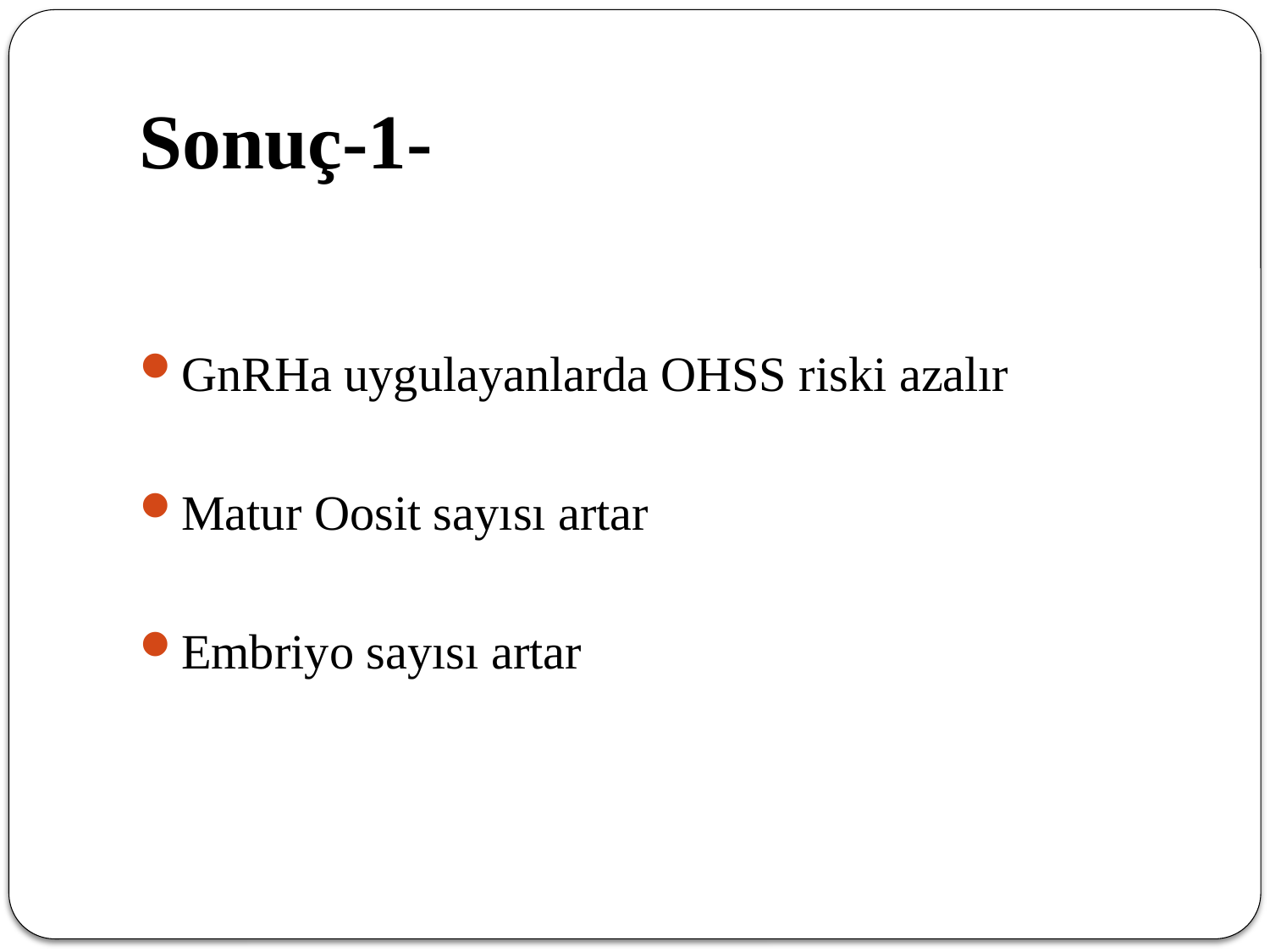

# Sonuç-1-

GnRHa uygulayanlarda OHSS riski azalır

Matur Oosit sayısı artar

Embriyo sayısı artar